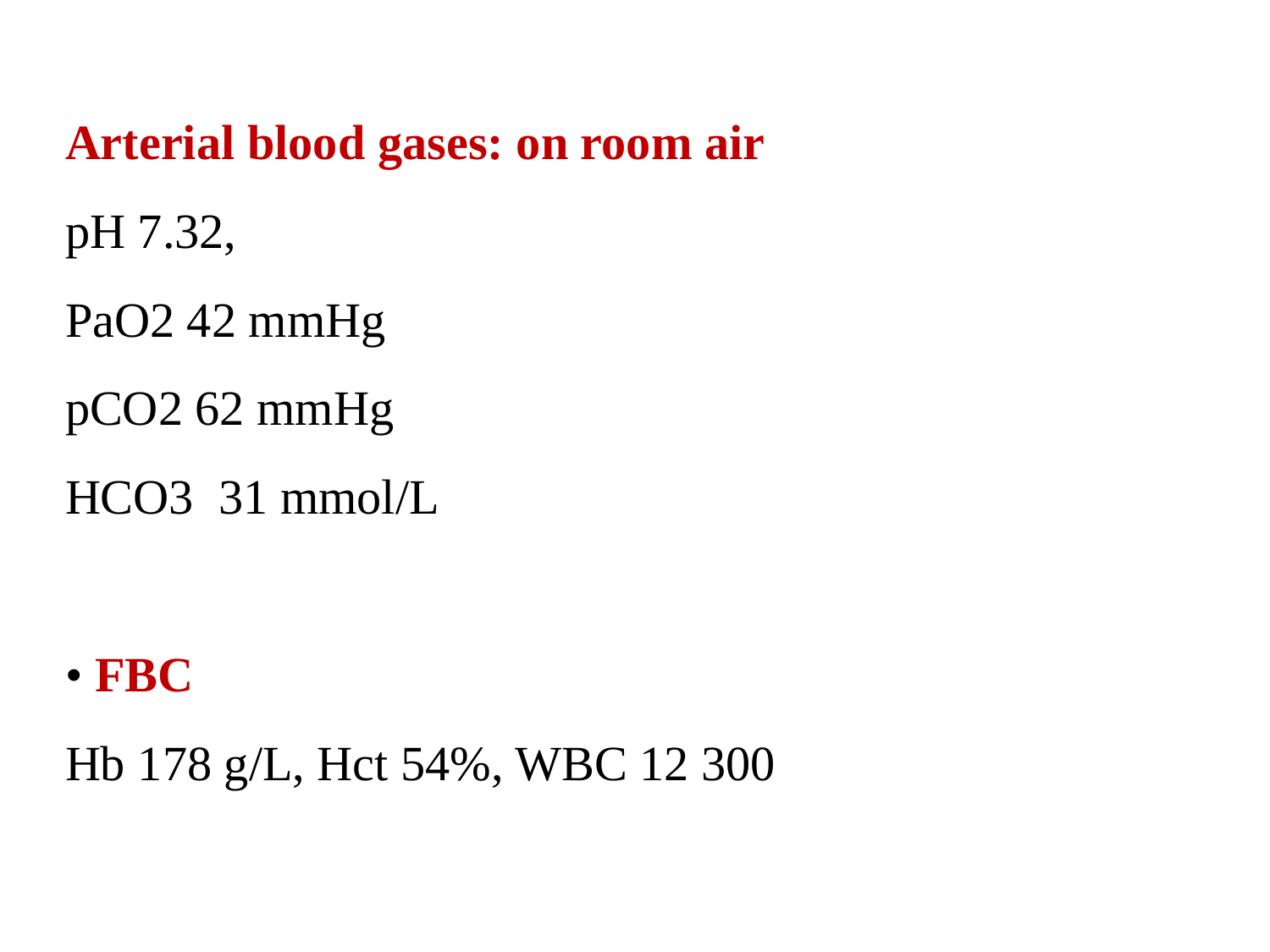

Arterial blood gases: on room air
pH 7.32,
PaO2 42 mmHg
pCO2 62 mmHg
HCO3  31 mmol/L

• FBC
Hb 178 g/L, Hct 54%, WBC 12 300